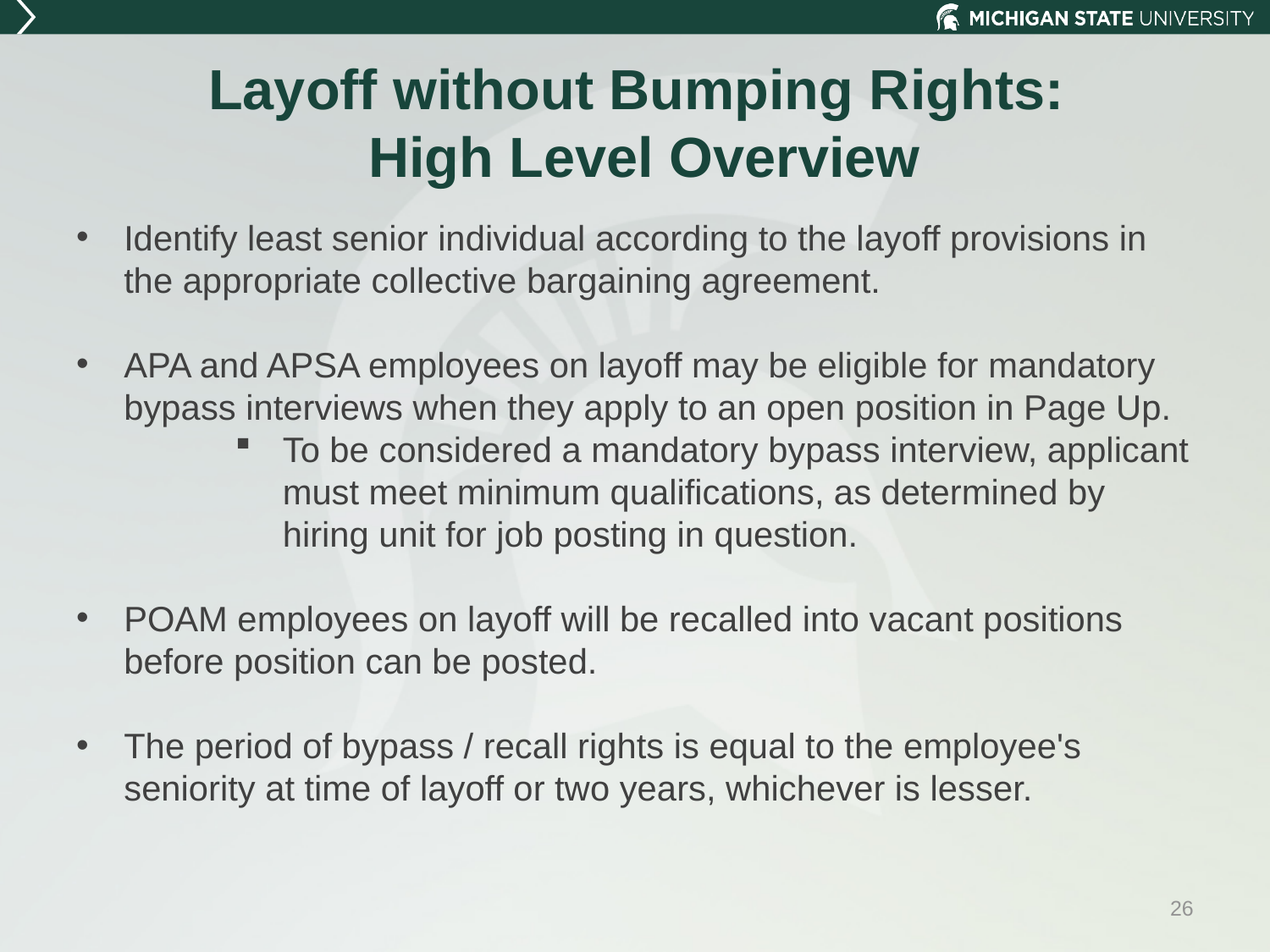

# Layoff without Bumping Rights: High Level Overview
Identify least senior individual according to the layoff provisions in the appropriate collective bargaining agreement.

APA and APSA employees on layoff may be eligible for mandatory bypass interviews when they apply to an open position in Page Up.
To be considered a mandatory bypass interview, applicant must meet minimum qualifications, as determined by hiring unit for job posting in question.

POAM employees on layoff will be recalled into vacant positions before position can be posted.

The period of bypass / recall rights is equal to the employee's seniority at time of layoff or two years, whichever is lesser.

26